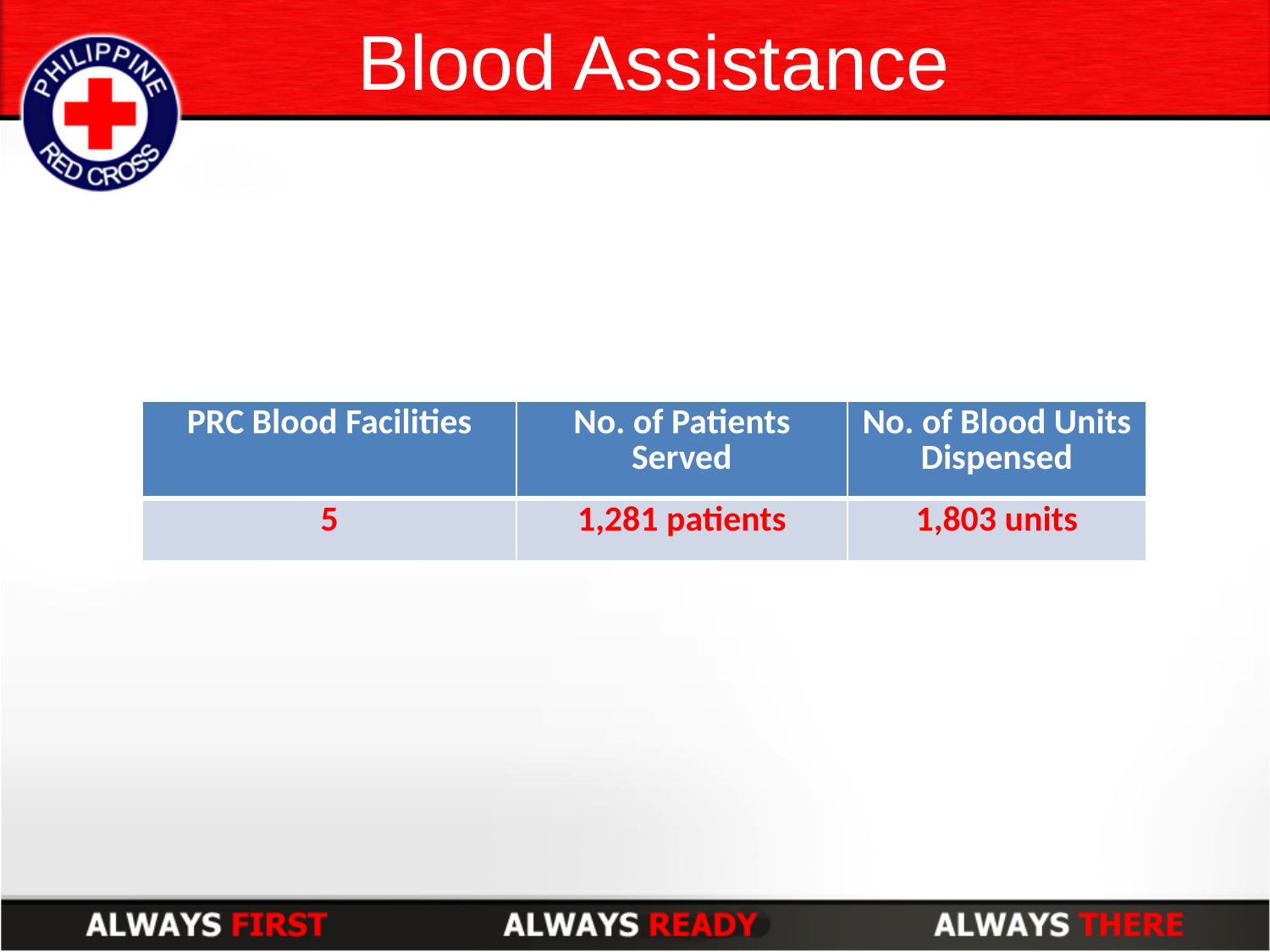

Blood Assistance
| PRC Blood Facilities | No. of Patients Served | No. of Blood Units Dispensed |
| --- | --- | --- |
| 5 | 1,281 patients | 1,803 units |